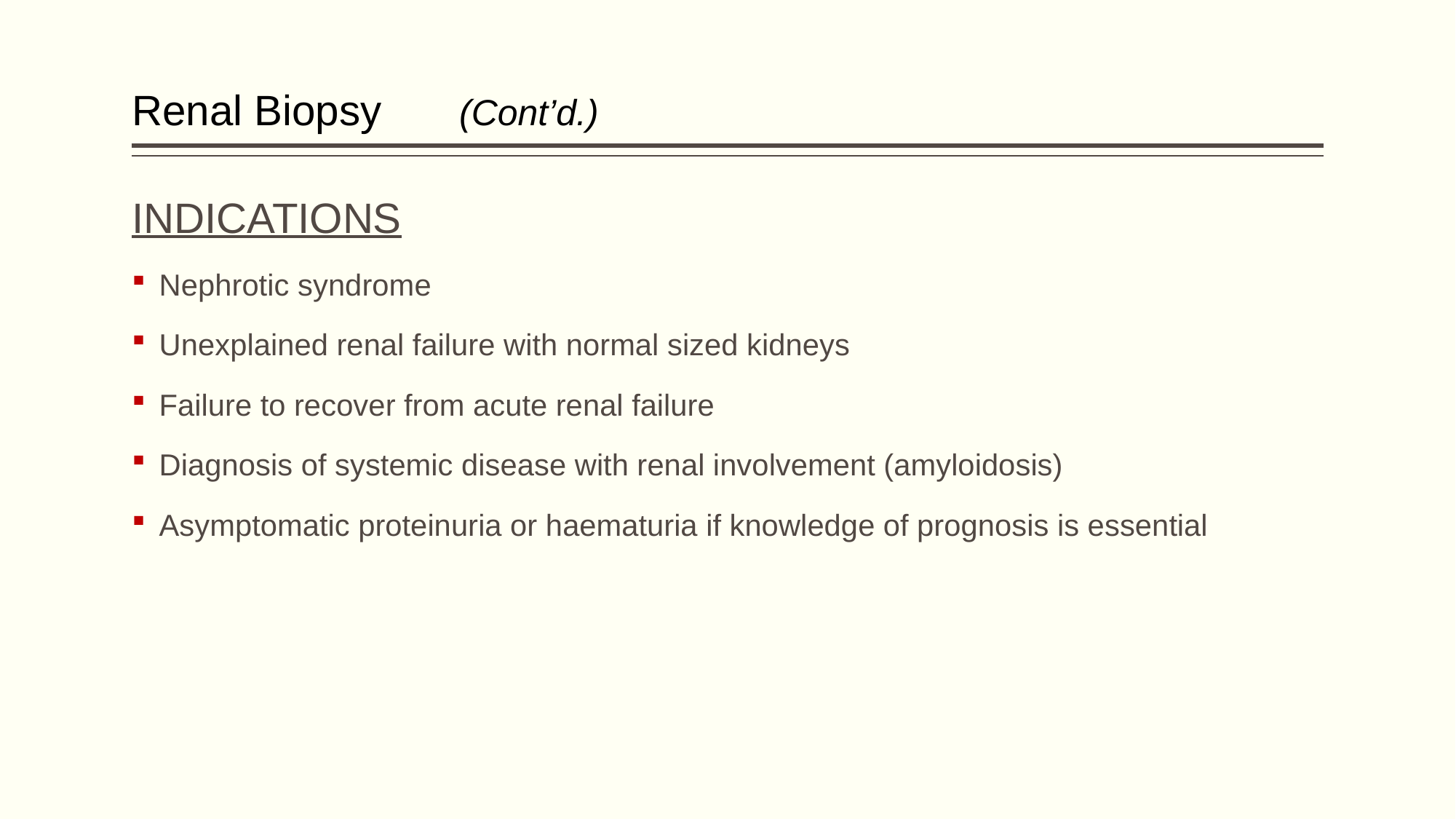

# Renal Biopsy	(Cont’d.)
INDICATIONS
Nephrotic syndrome
Unexplained renal failure with normal sized kidneys
Failure to recover from acute renal failure
Diagnosis of systemic disease with renal involvement (amyloidosis)
Asymptomatic proteinuria or haematuria if knowledge of prognosis is essential